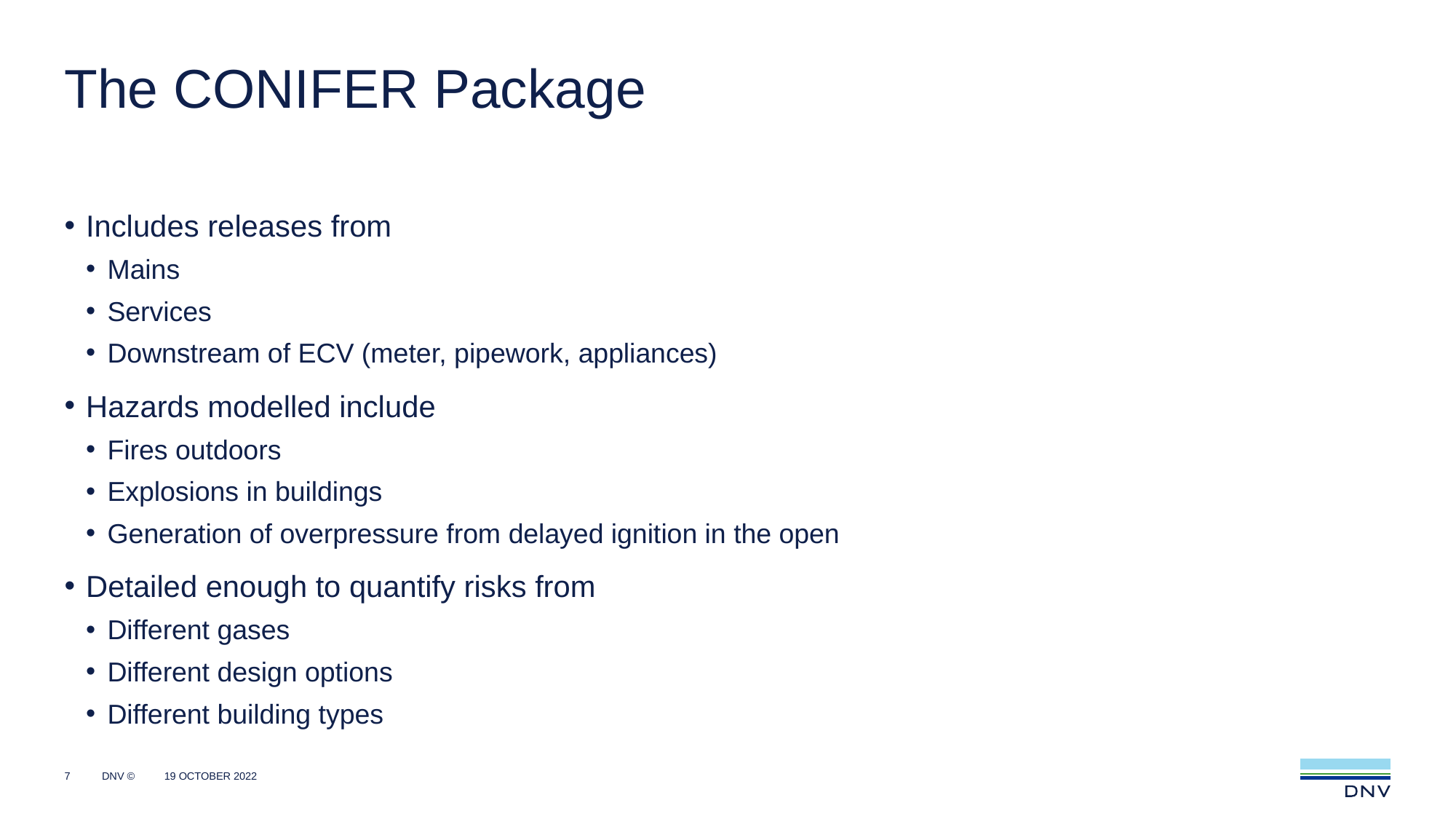

# The CONIFER Package
Includes releases from
Mains
Services
Downstream of ECV (meter, pipework, appliances)
Hazards modelled include
Fires outdoors
Explosions in buildings
Generation of overpressure from delayed ignition in the open
Detailed enough to quantify risks from
Different gases
Different design options
Different building types
7